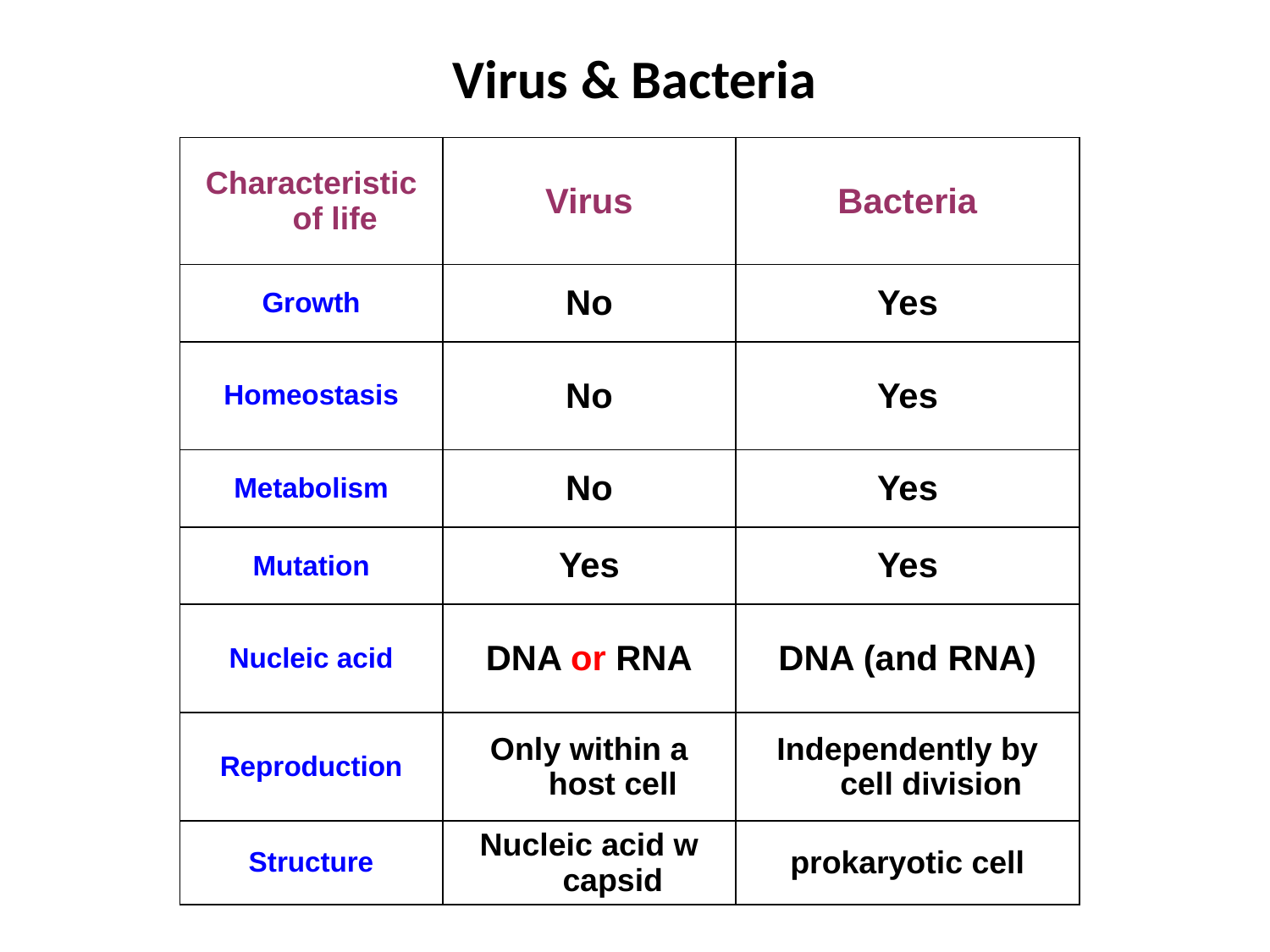

# Virus & Bacteria
| Characteristic of life | Virus | Bacteria |
| --- | --- | --- |
| Growth | No | Yes |
| Homeostasis | No | Yes |
| Metabolism | No | Yes |
| Mutation | Yes | Yes |
| Nucleic acid | DNA or RNA | DNA (and RNA) |
| Reproduction | Only within a host cell | Independently by cell division |
| Structure | Nucleic acid w capsid | prokaryotic cell |